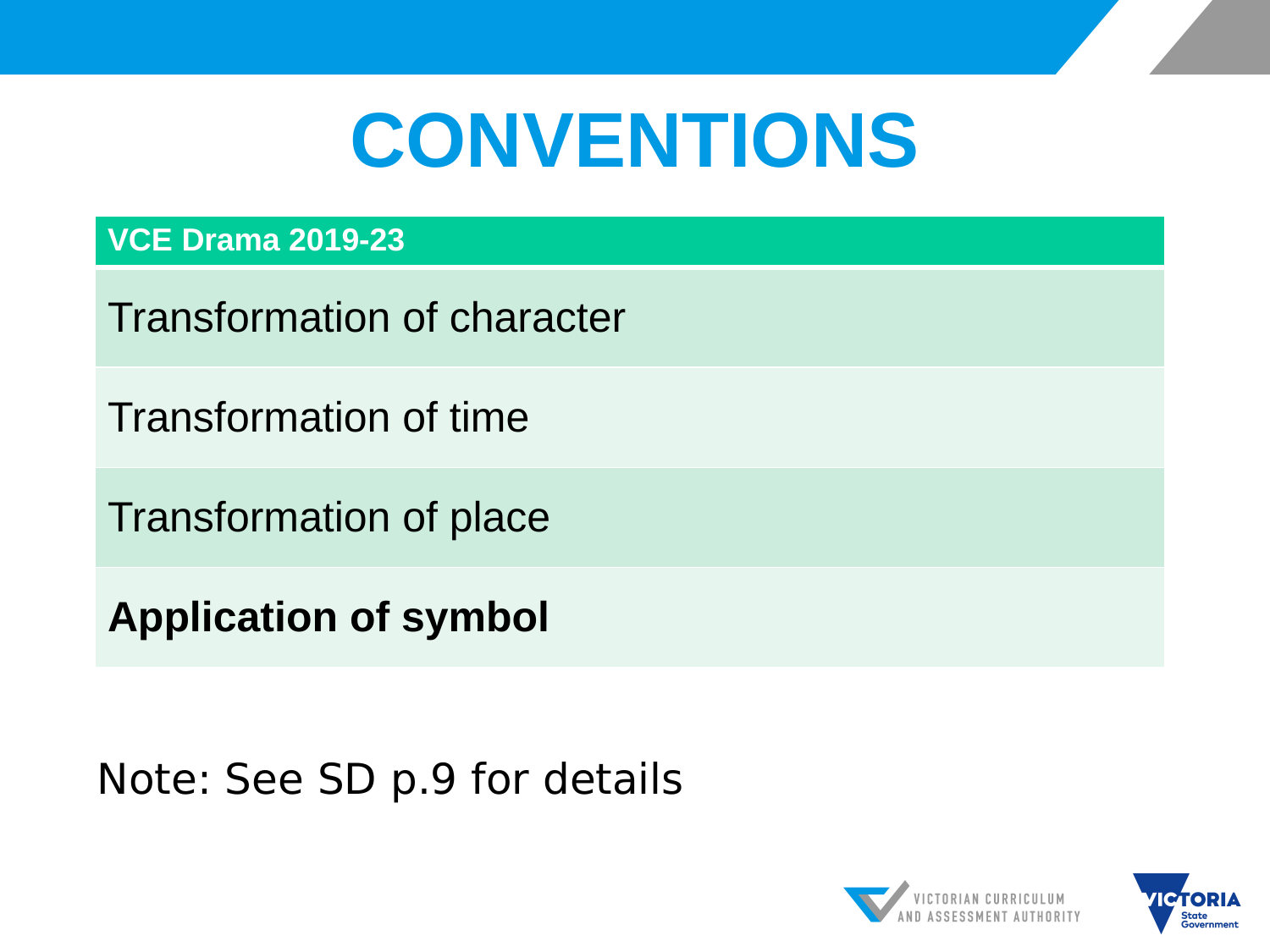

# CONVENTIONS
| VCE Drama 2019-23 |
| --- |
| Transformation of character |
| Transformation of time |
| Transformation of place |
| Application of symbol |
Note: See SD p.9 for details